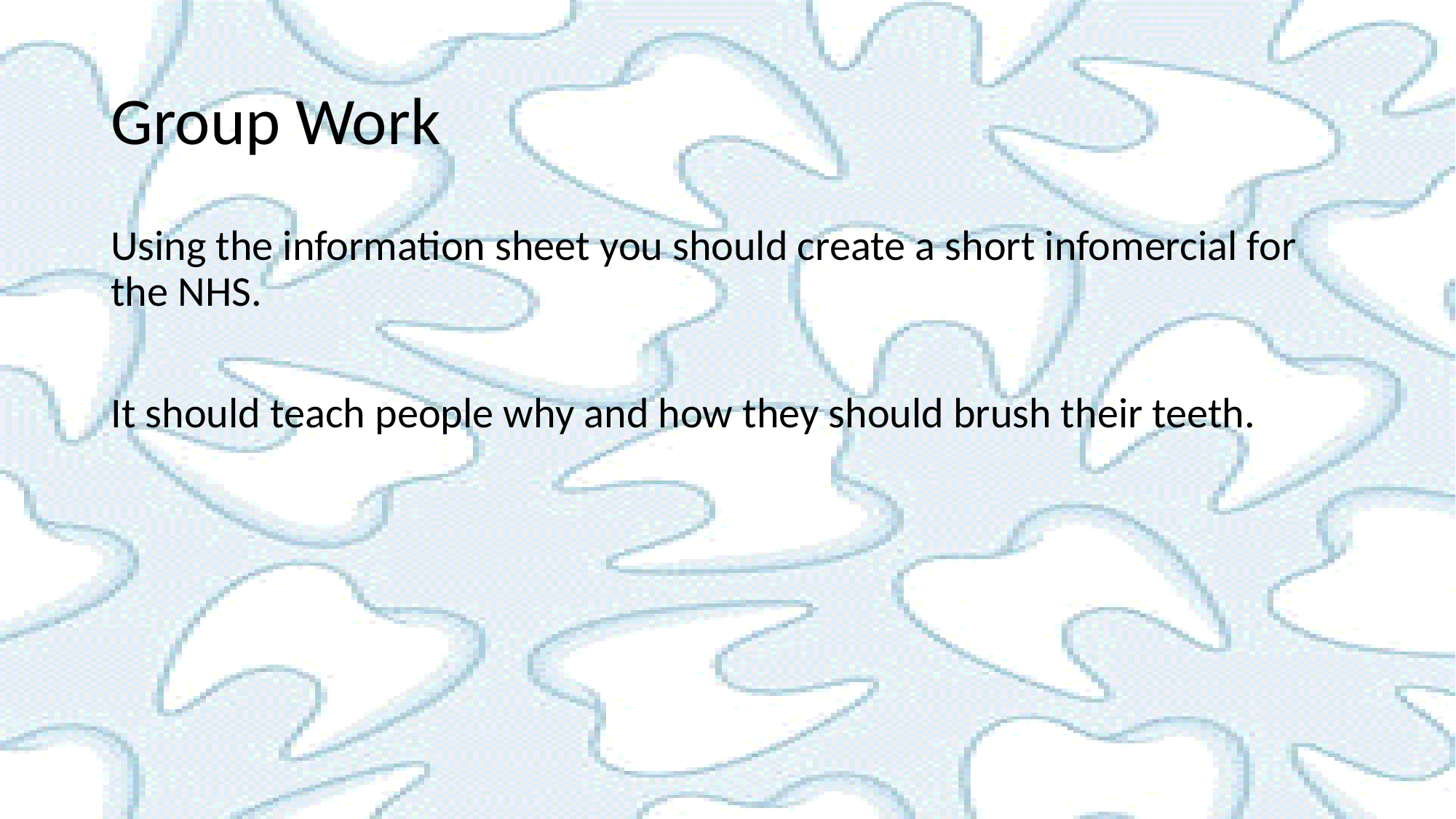

# Group Work
Using the information sheet you should create a short infomercial for the NHS.

It should teach people why and how they should brush their teeth.